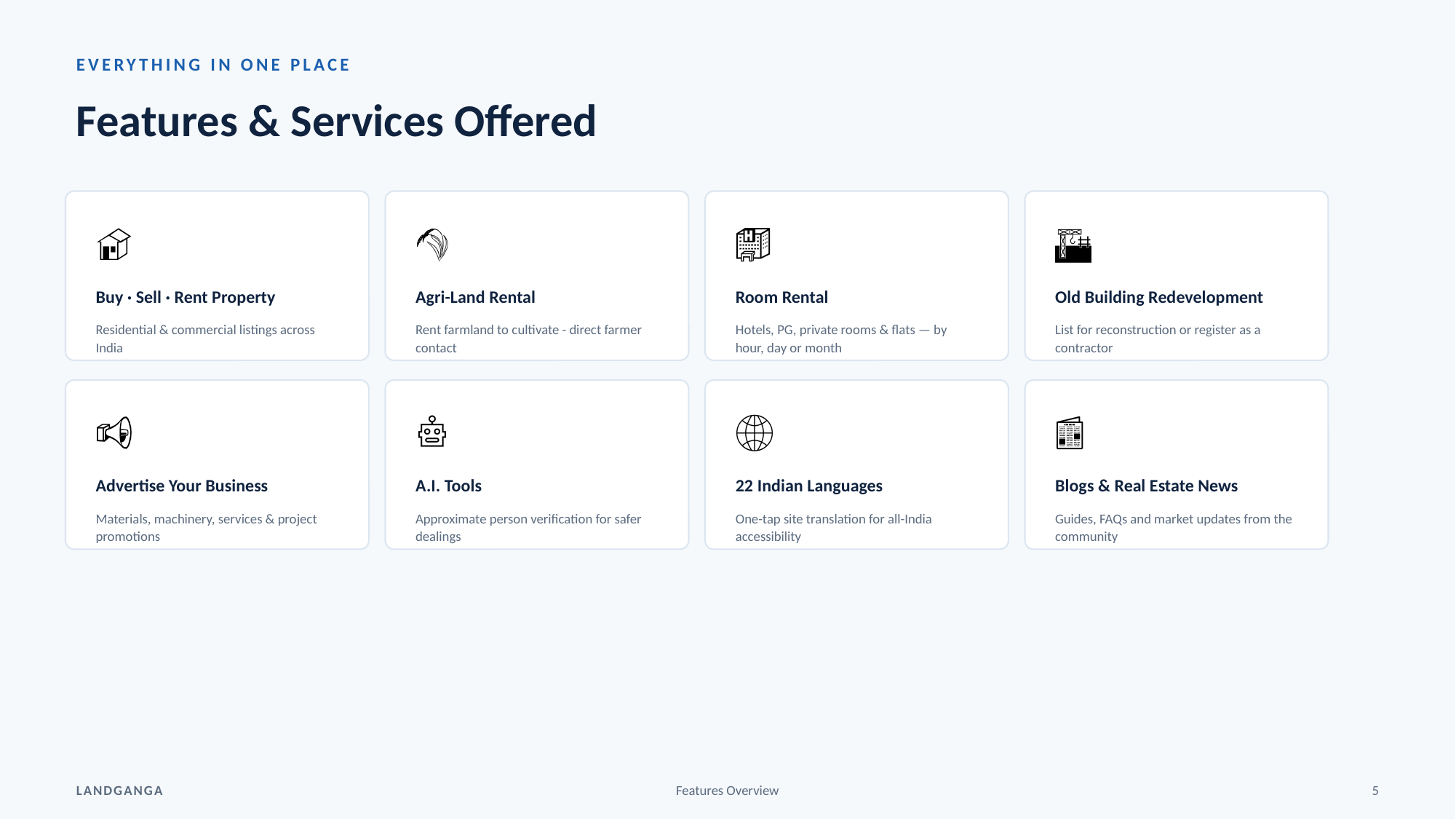

EVERYTHING IN ONE PLACE
Features & Services Offered

🏠
🌾
🏨
🏗️
Buy · Sell · Rent Property
Agri-Land Rental
Room Rental
Old Building Redevelopment
Residential & commercial listings across India
Rent farmland to cultivate - direct farmer contact
Hotels, PG, private rooms & flats — by hour, day or month
List for reconstruction or register as a contractor

📢
🤖
🌐
📰
Advertise Your Business
A.I. Tools
22 Indian Languages
Blogs & Real Estate News
Materials, machinery, services & project promotions
Approximate person verification for safer dealings
One-tap site translation for all-India accessibility
Guides, FAQs and market updates from the community
LANDGANGA
Features Overview
5